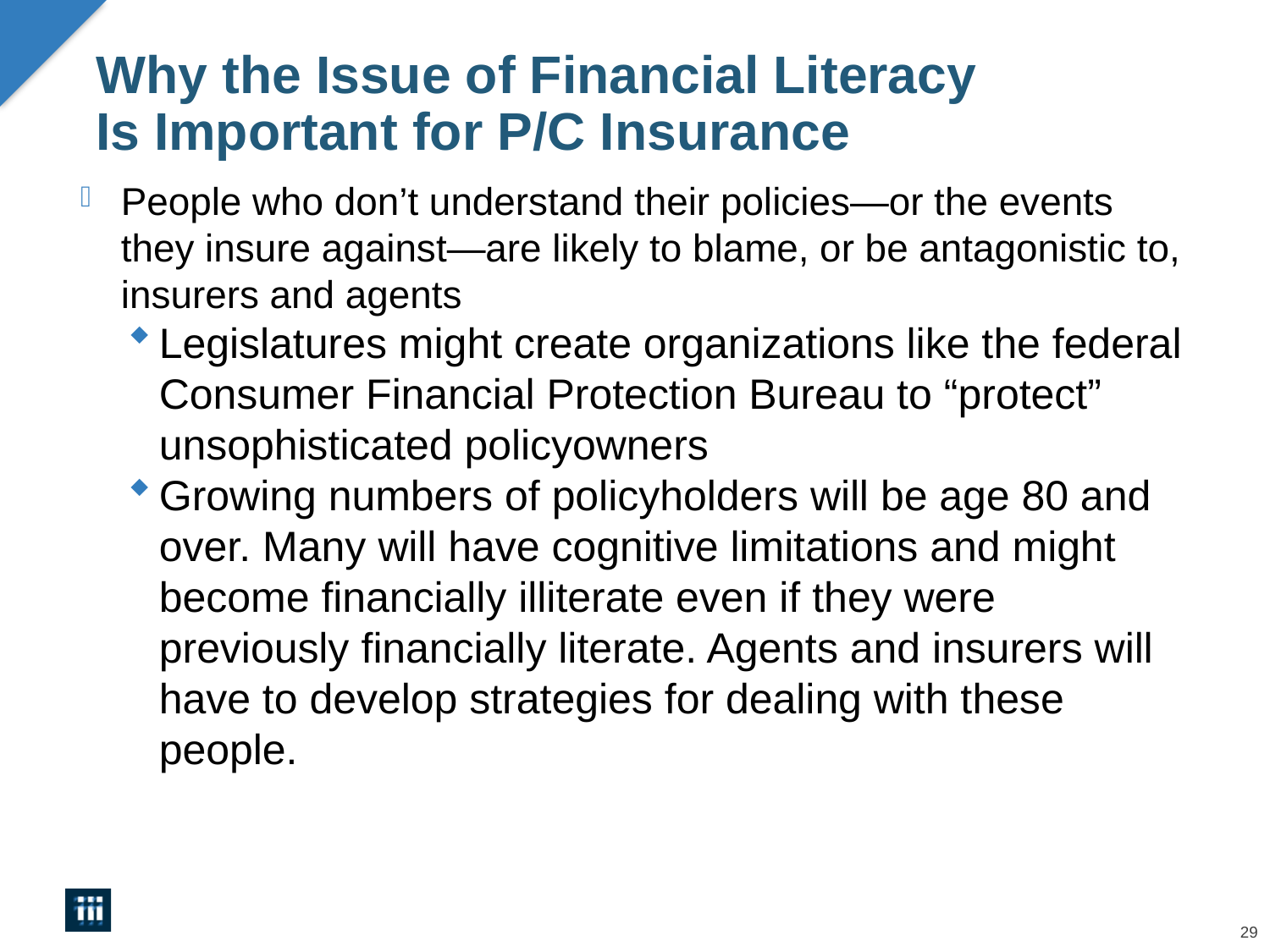

29
Why the Issue of Financial Literacy
Is Important for P/C Insurance
People who don’t understand their policies—or the events they insure against—are likely to blame, or be antagonistic to, insurers and agents
Legislatures might create organizations like the federal Consumer Financial Protection Bureau to “protect” unsophisticated policyowners
Growing numbers of policyholders will be age 80 and over. Many will have cognitive limitations and might become financially illiterate even if they were previously financially literate. Agents and insurers will have to develop strategies for dealing with these people.